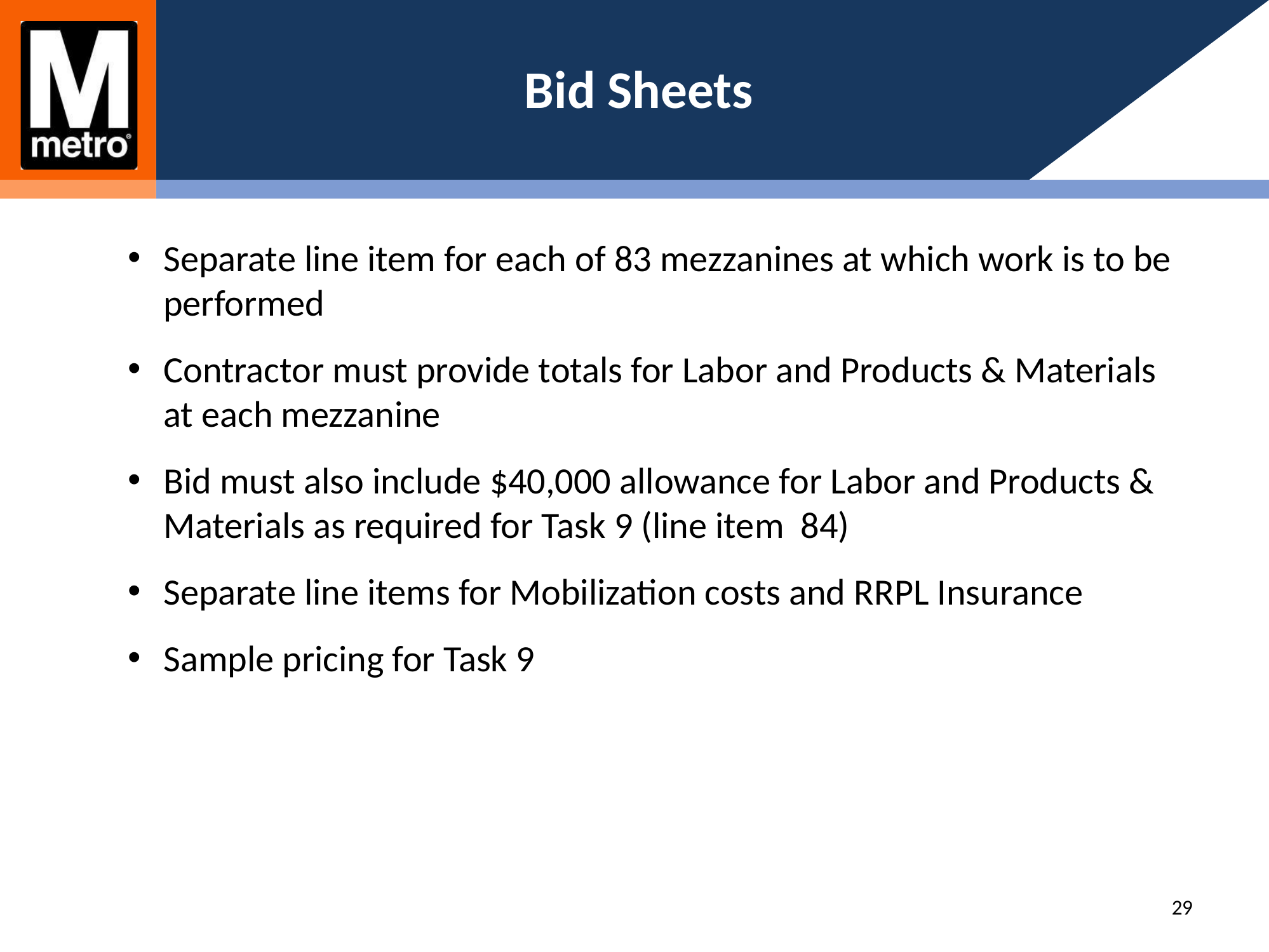

# Bid Sheets
Separate line item for each of 83 mezzanines at which work is to be performed

Contractor must provide totals for Labor and Products & Materials at each mezzanine

Bid must also include $40,000 allowance for Labor and Products & Materials as required for Task 9 (line item  84)

Separate line items for Mobilization costs and RRPL Insurance

Sample pricing for Task 9
29